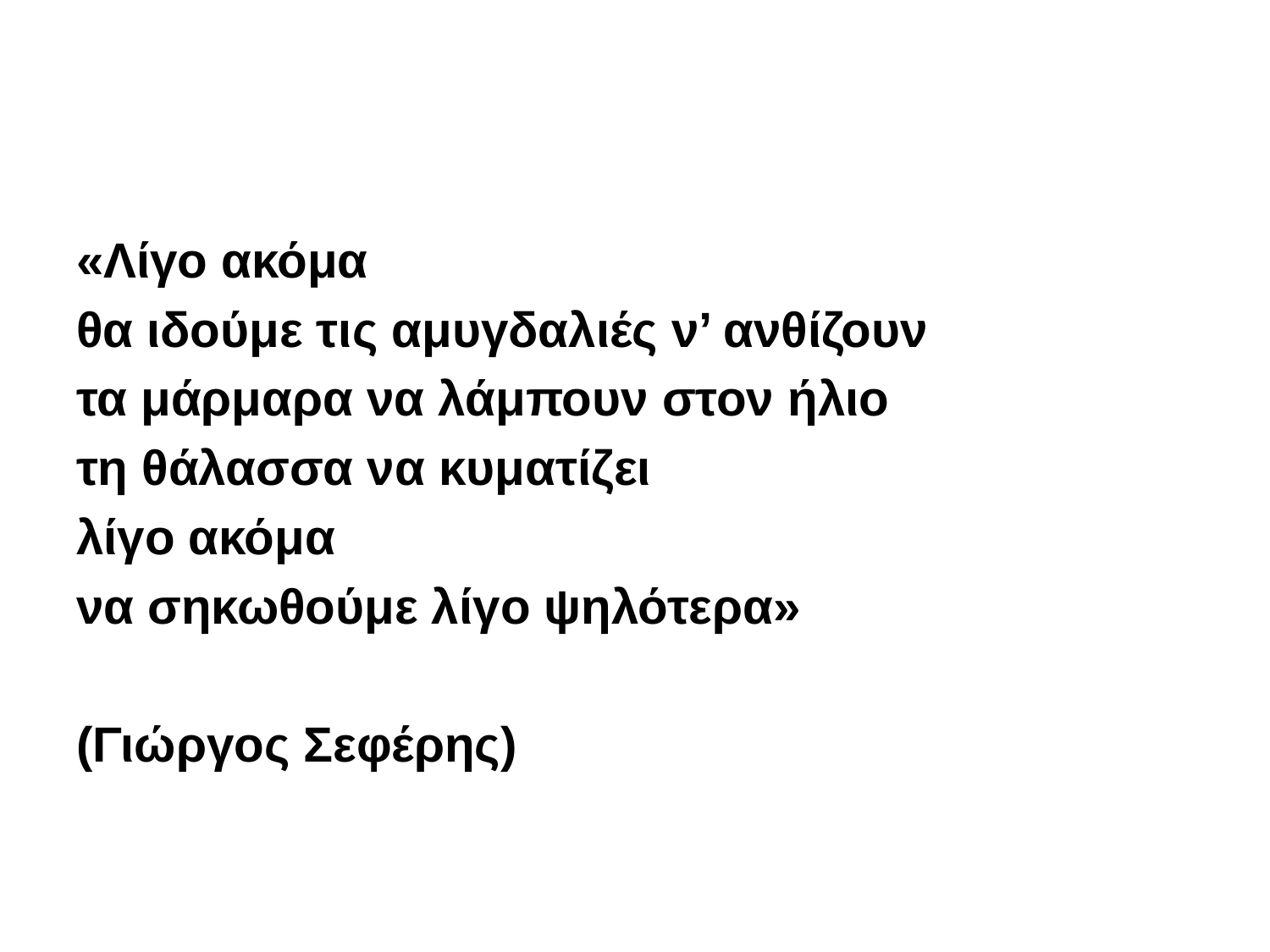

#
«Λίγο ακόμα
θα ιδούμε τις αμυγδαλιές ν’ ανθίζουν
τα μάρμαρα να λάμπουν στον ήλιο
τη θάλασσα να κυματίζει
λίγο ακόμα
να σηκωθούμε λίγο ψηλότερα»

(Γιώργος Σεφέρης)